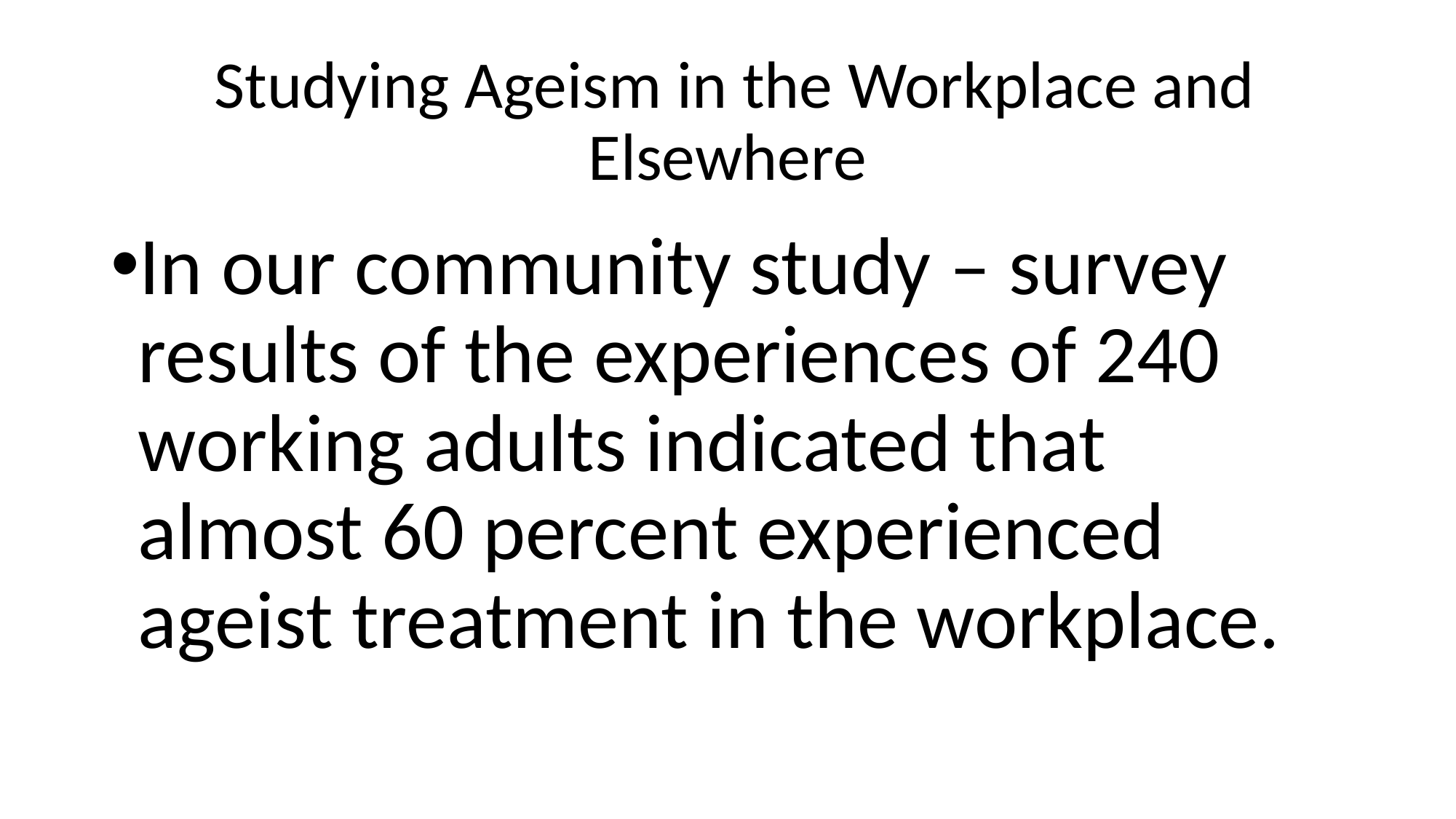

# Studying Ageism in the Workplace and Elsewhere
In our community study – survey results of the experiences of 240 working adults indicated that almost 60 percent experienced ageist treatment in the workplace.